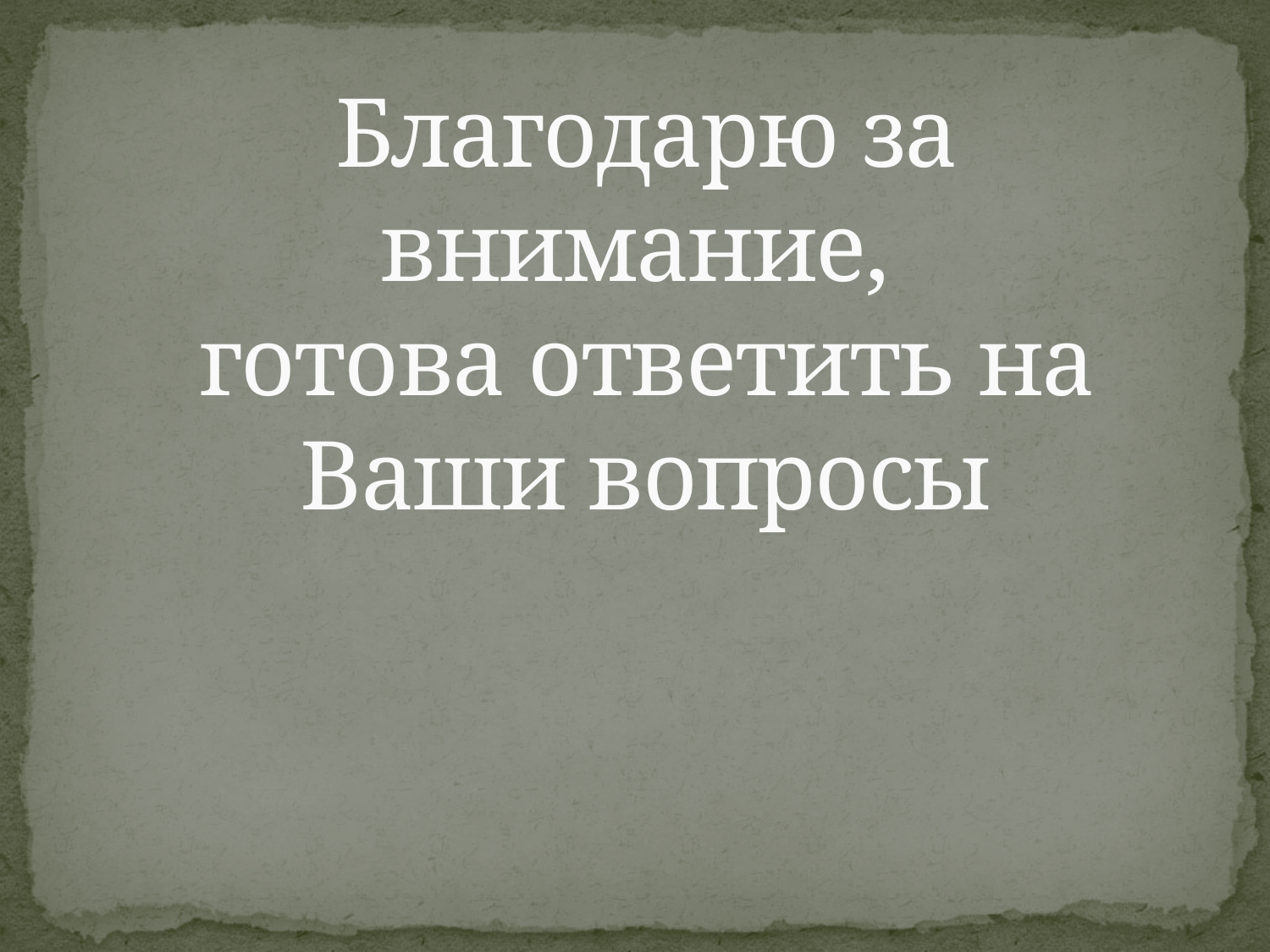

# Благодарю за внимание, готова ответить на Ваши вопросы